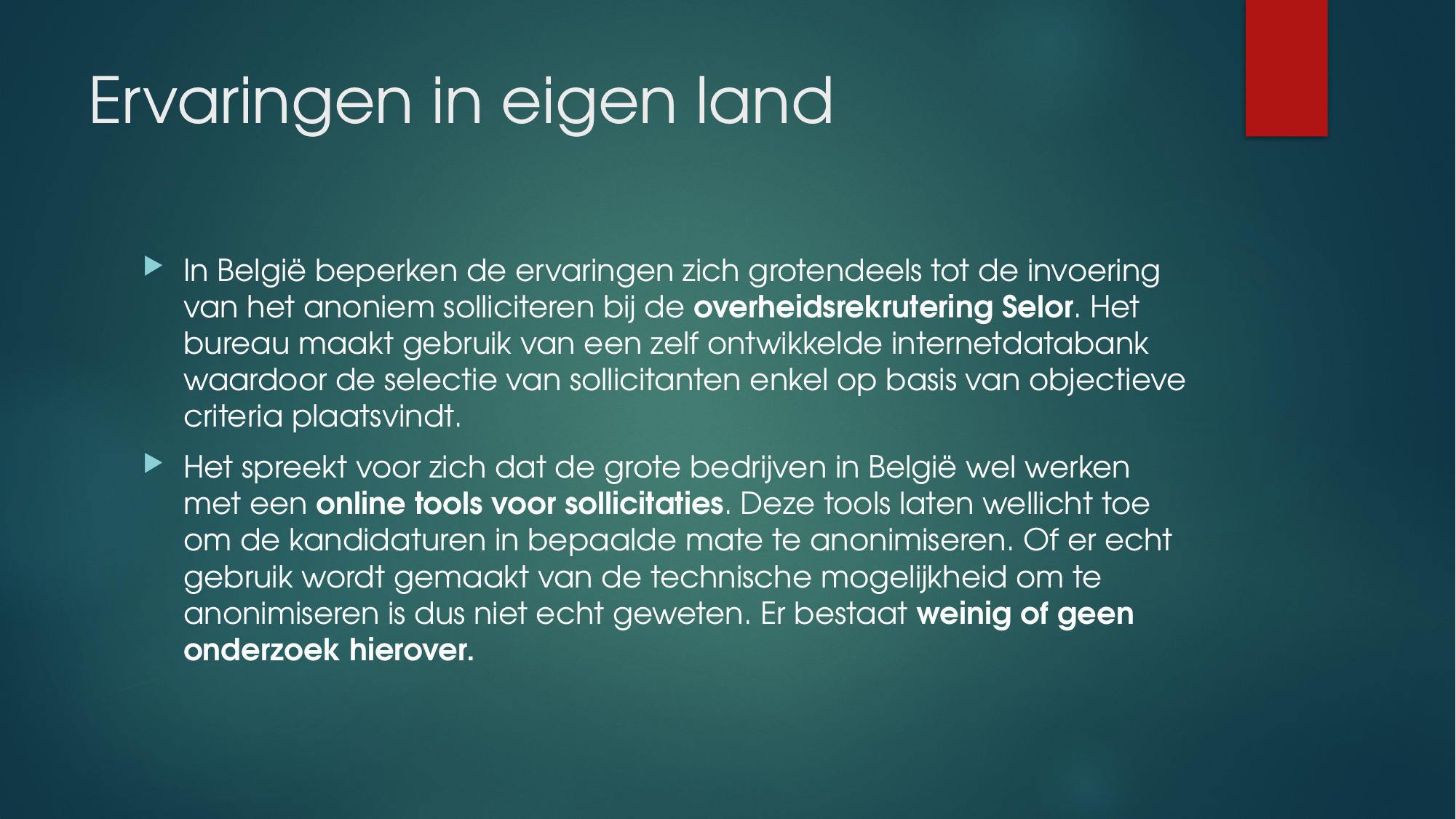

# Ervaringen in eigen land
In België beperken de ervaringen zich grotendeels tot de invoering van het anoniem solliciteren bij de overheidsrekrutering Selor. Het bureau maakt gebruik van een zelf ontwikkelde internetdatabank waardoor de selectie van sollicitanten enkel op basis van objectieve criteria plaatsvindt.
Het spreekt voor zich dat de grote bedrijven in België wel werken met een online tools voor sollicitaties. Deze tools laten wellicht toe om de kandidaturen in bepaalde mate te anonimiseren. Of er echt gebruik wordt gemaakt van de technische mogelijkheid om te anonimiseren is dus niet echt geweten. Er bestaat weinig of geen onderzoek hierover.